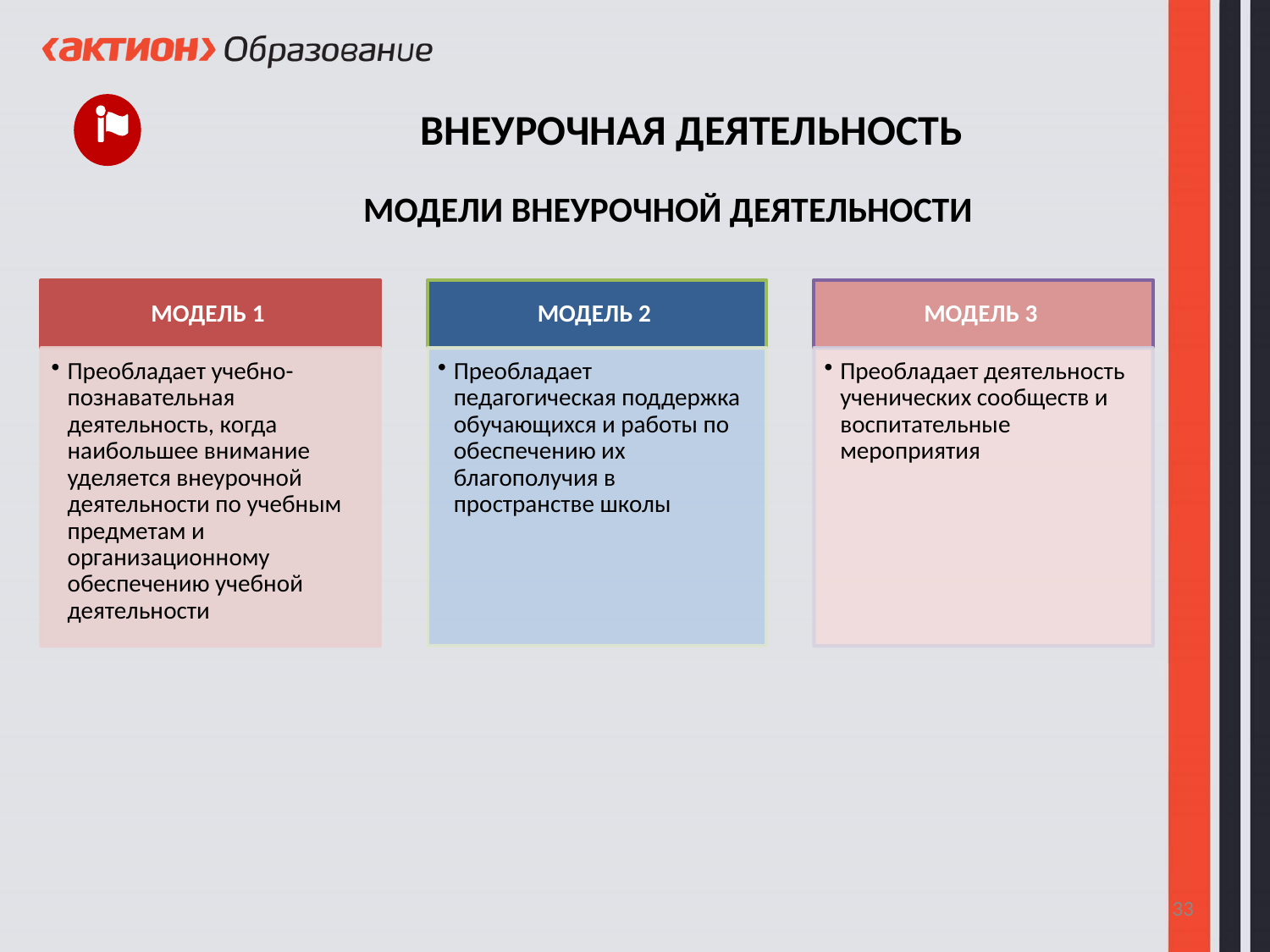

ВНЕУРОЧНАЯ ДЕЯТЕЛЬНОСТЬ

# МОДЕЛИ ВНЕУРОЧНОЙ ДЕЯТЕЛЬНОСТИ
МОДЕЛЬ 1
Преобладает учебно-познавательная деятельность, когда наибольшее внимание уделяется внеурочной деятельности по учебным предметам и организационному обеспечению учебной деятельности
МОДЕЛЬ 2
Преобладает педагогическая поддержка обучающихся и работы по обеспечению их благополучия в пространстве школы
МОДЕЛЬ 3
Преобладает деятельность ученических сообществ и воспитательные мероприятия
33